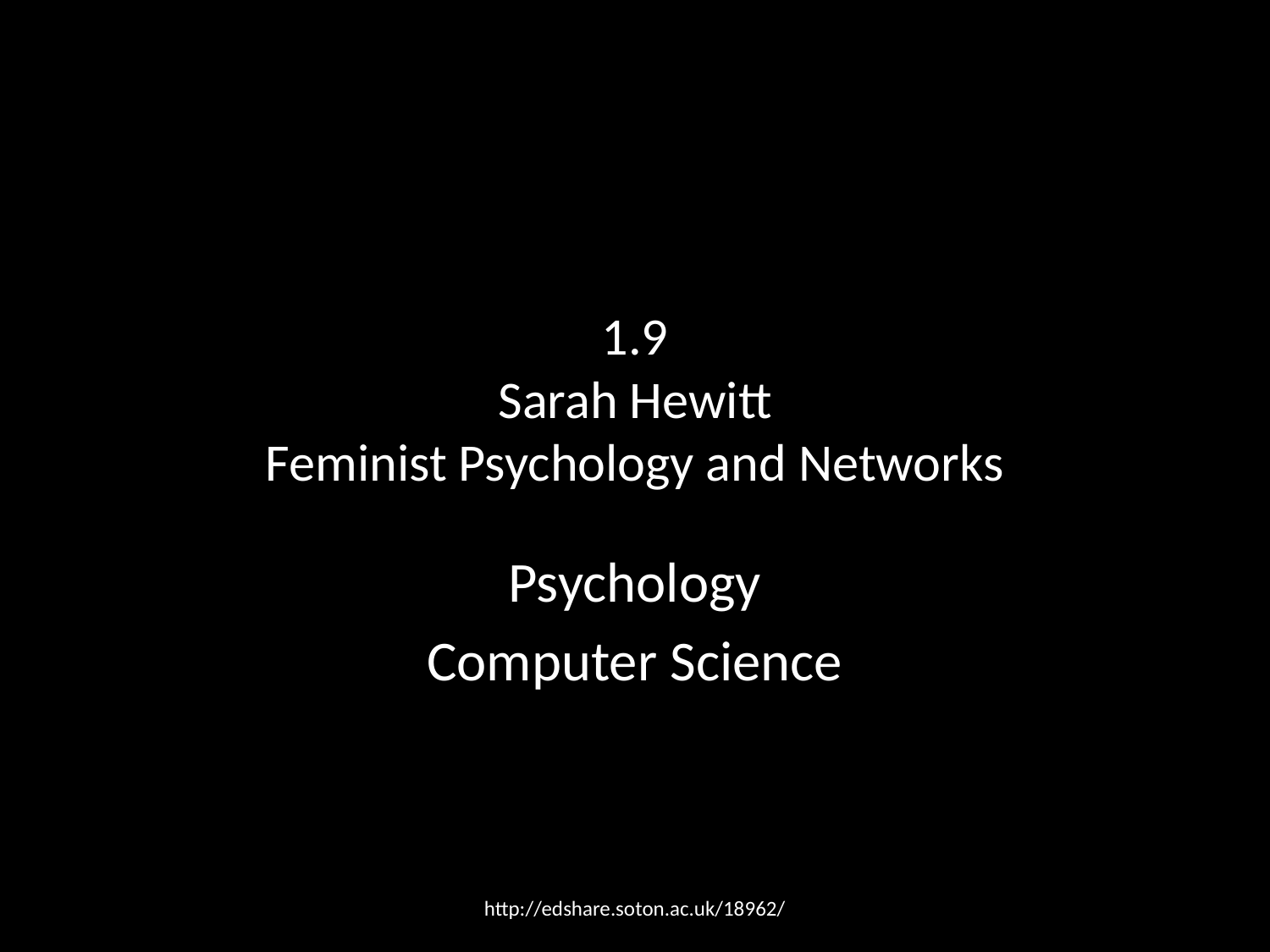

# 1.9
Sarah Hewitt
Feminist Psychology and Networks

Psychology
Computer Science
http://edshare.soton.ac.uk/18962/